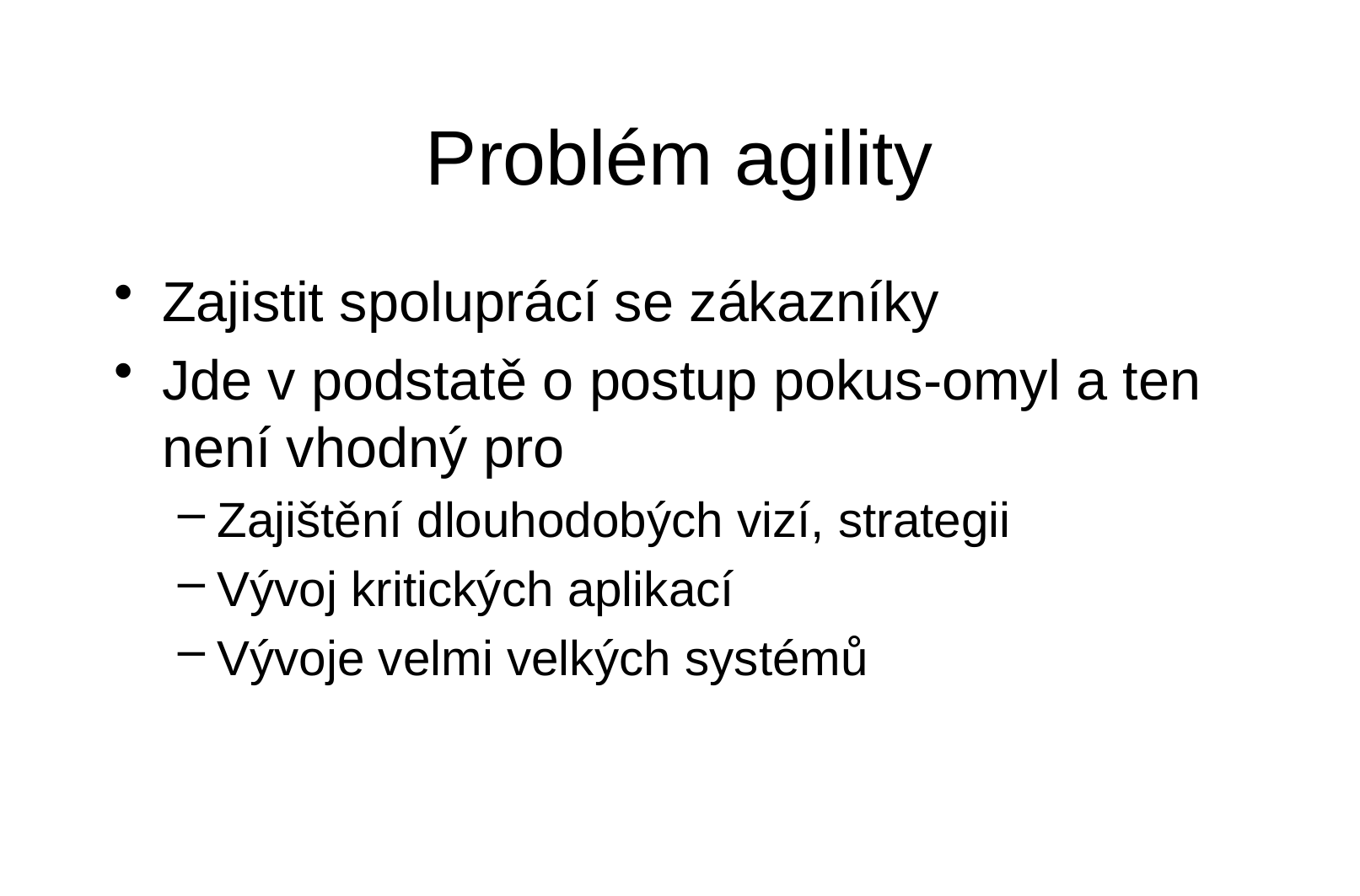

# Problém agility
Zajistit spoluprácí se zákazníky
Jde v podstatě o postup pokus-omyl a ten není vhodný pro
Zajištění dlouhodobých vizí, strategii
Vývoj kritických aplikací
Vývoje velmi velkých systémů